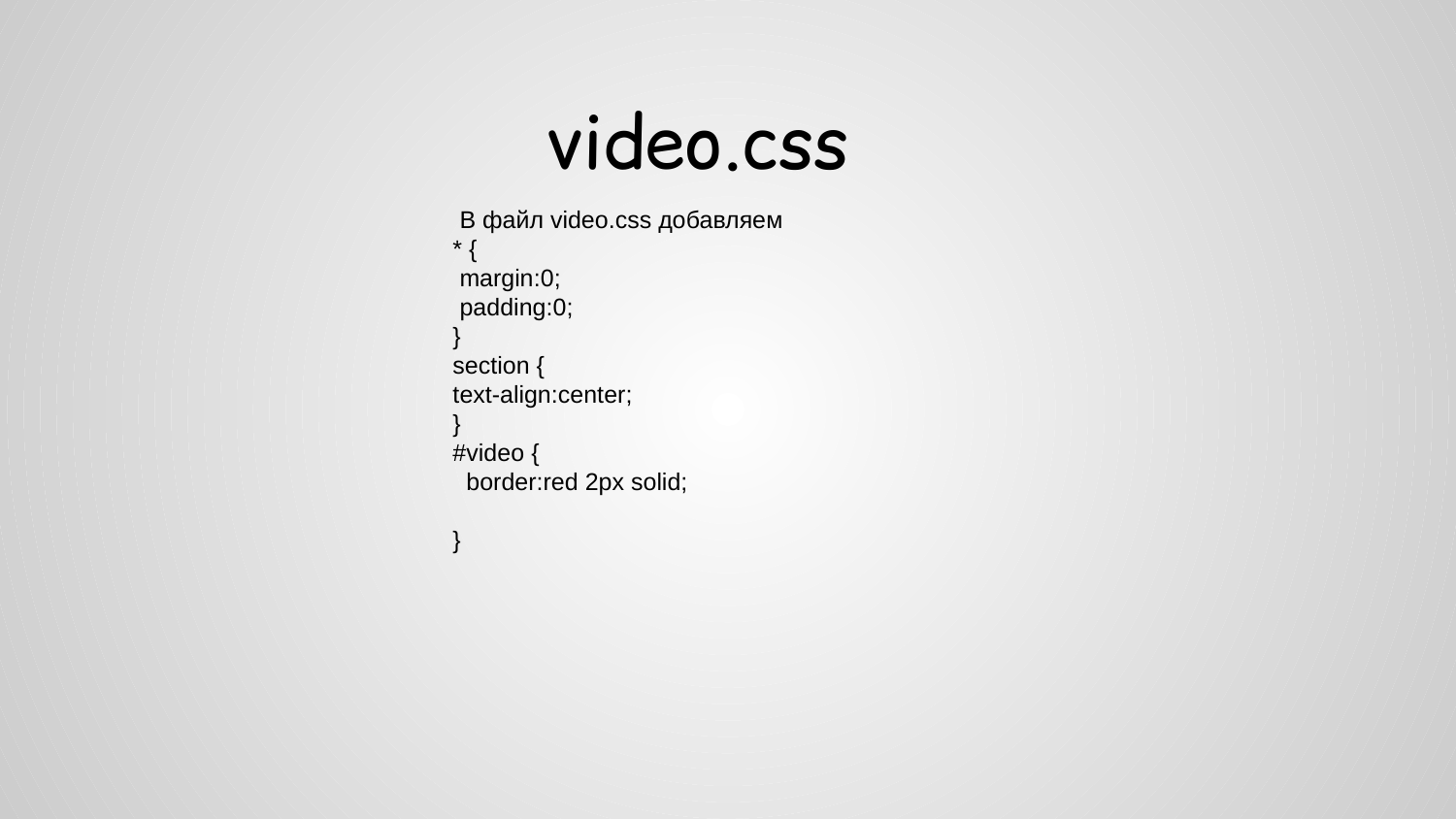

# video.css

 В файл video.css добавляем
* {
 margin:0;
 padding:0;
}
section {
text-align:center;
}
#video {
  border:red 2px solid;

}